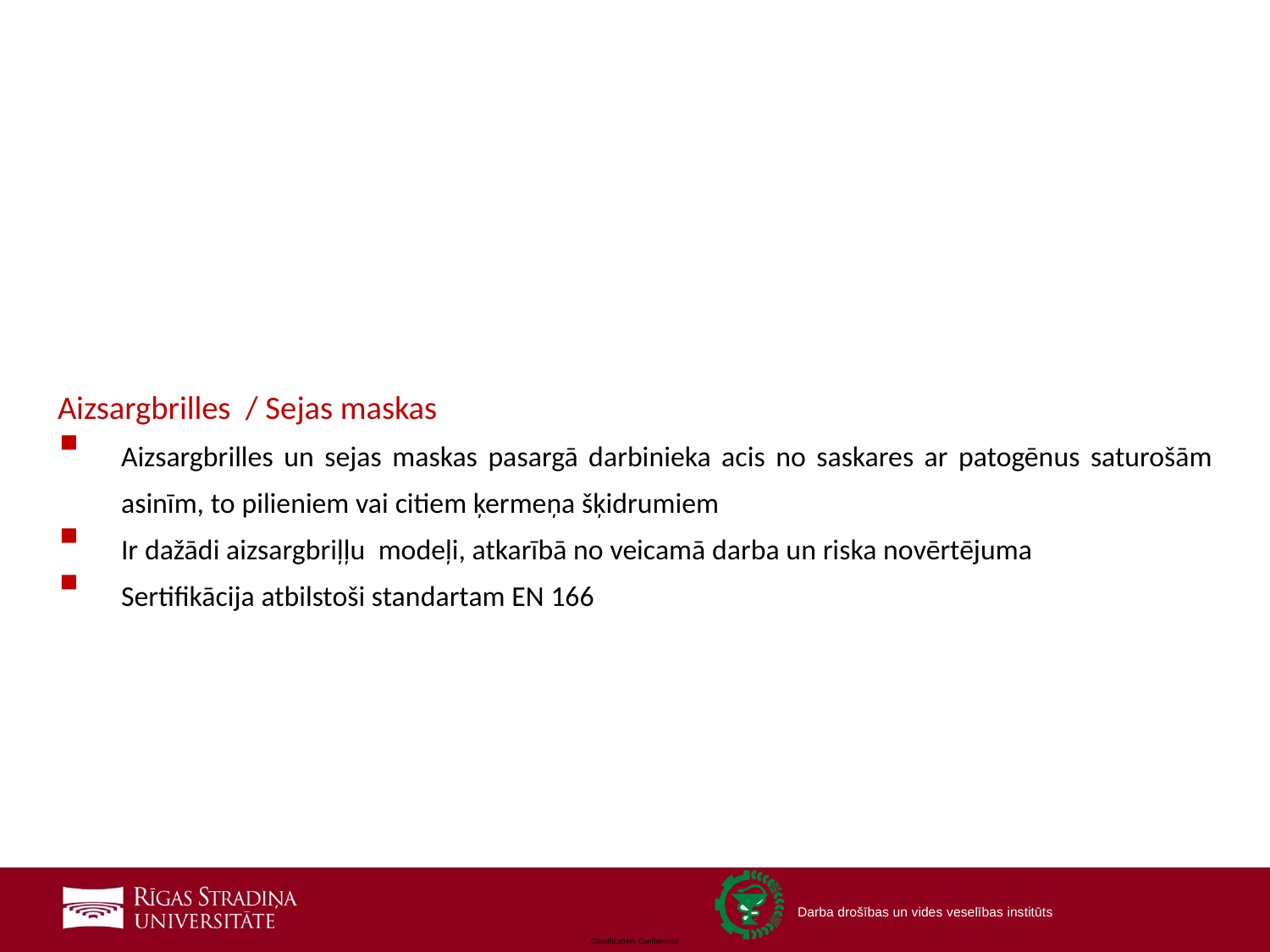

Aizsargbrilles  / Sejas maskas
Aizsargbrilles un sejas maskas pasargā darbinieka acis no saskares ar patogēnus saturošām asinīm, to pilieniem vai citiem ķermeņa šķidrumiem
Ir dažādi aizsargbriļļu  modeļi, atkarībā no veicamā darba un riska novērtējuma
Sertifikācija atbilstoši standartam EN 166